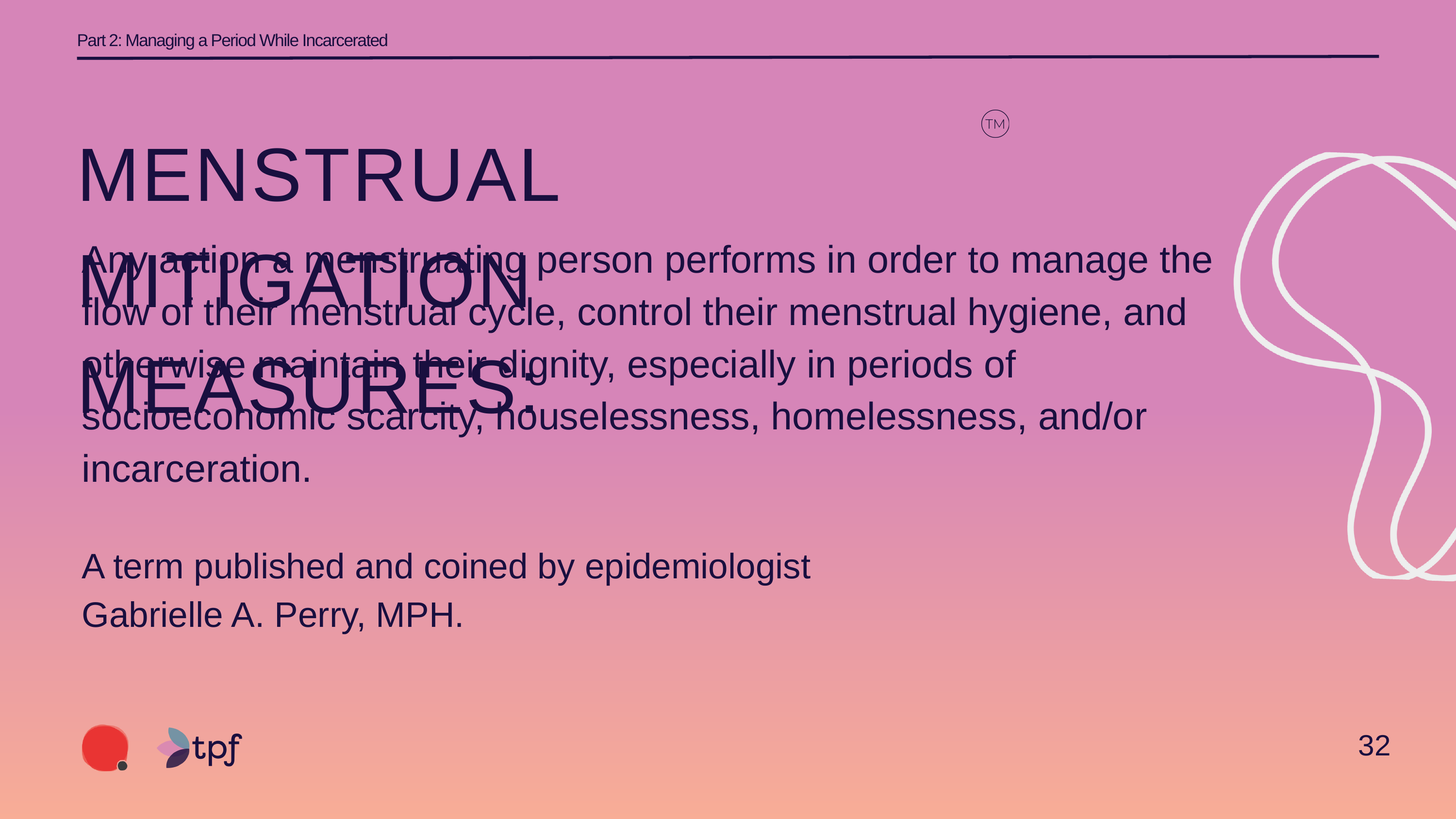

Part 2: Managing a Period While Incarcerated

MENSTRUAL MITIGATION MEASURES:

Any action a menstruating person performs in order to manage the flow of their menstrual cycle, control their menstrual hygiene, and otherwise maintain their dignity, especially in periods of socioeconomic scarcity, houselessness, homelessness, and/or incarceration.

A term published and coined by epidemiologist
Gabrielle A. Perry, MPH.

32